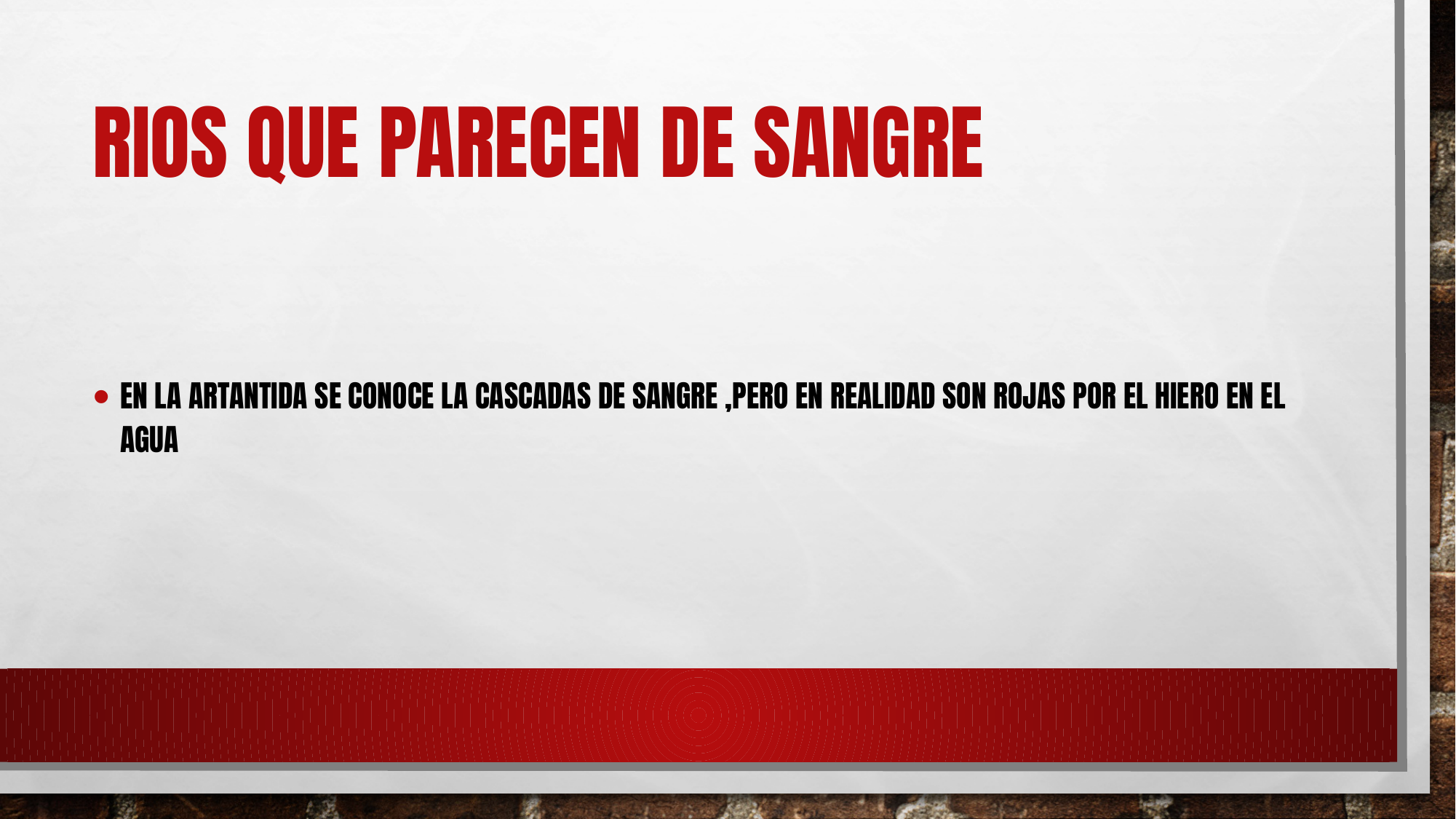

# Rios que parecen de sangre
En la artantida se conoce la cascadas de sangre ,pero en realidad son rojas por el hiero en el agua